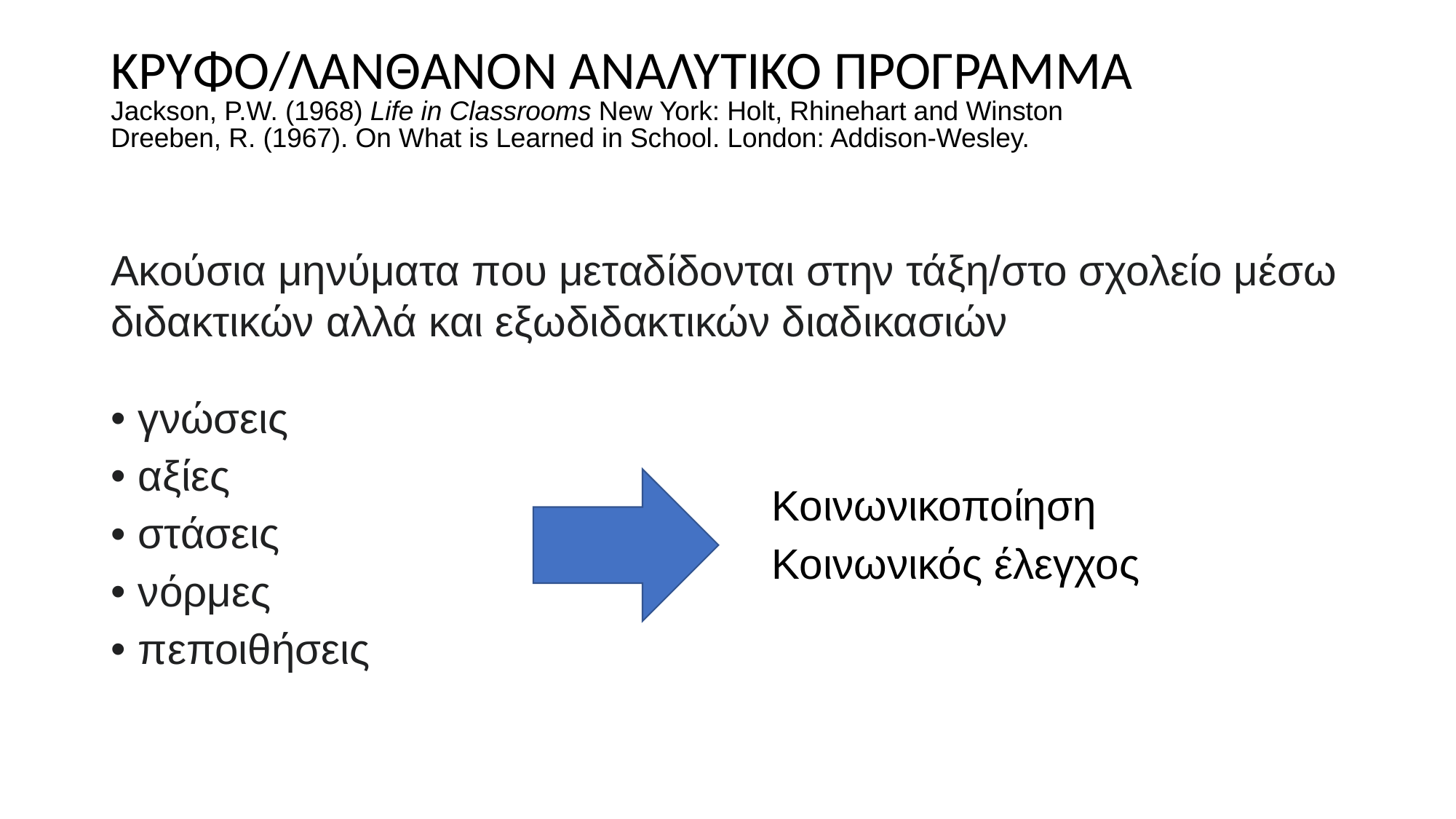

# ΚΡΥΦΟ/ΛΑΝΘΑΝΟΝ ΑΝΑΛΥΤΙΚΟ ΠΡΟΓΡΑΜΜΑ Jackson, P.W. (1968) Life in Classrooms New York: Holt, Rhinehart and Winston Dreeben, R. (1967). On What is Learned in School. London: Addison-Wesley.
Ακούσια μηνύματα που μεταδίδονται στην τάξη/στο σχολείο μέσω διδακτικών αλλά και εξωδιδακτικών διαδικασιών
γνώσεις
αξίες
στάσεις
νόρμες
πεποιθήσεις

Κοινωνικοποίηση
Κοινωνικός έλεγχος